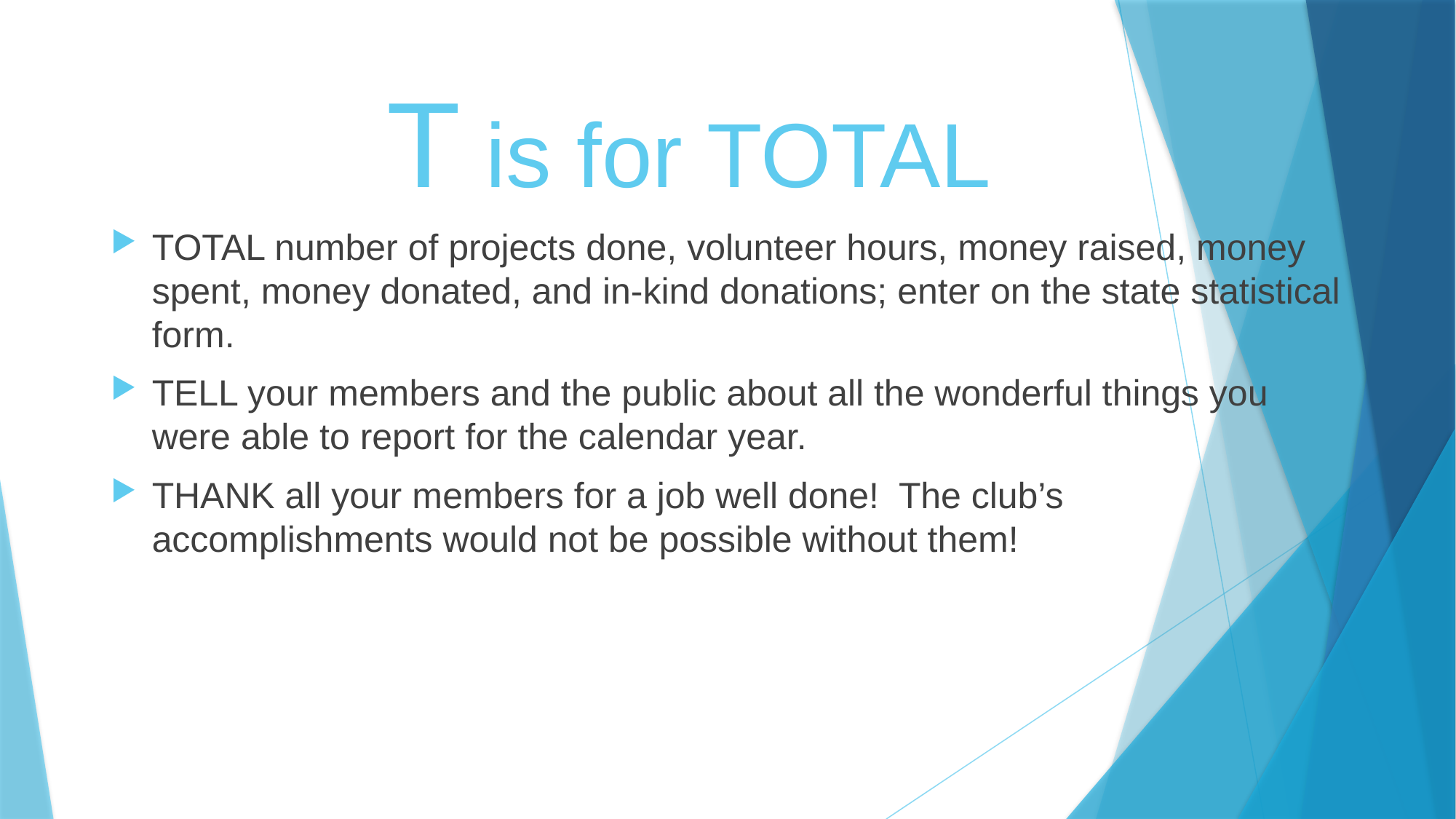

# T is for TOTAL
TOTAL number of projects done, volunteer hours, money raised, money spent, money donated, and in-kind donations; enter on the state statistical form.
TELL your members and the public about all the wonderful things you were able to report for the calendar year.
THANK all your members for a job well done!  The club’s accomplishments would not be possible without them!